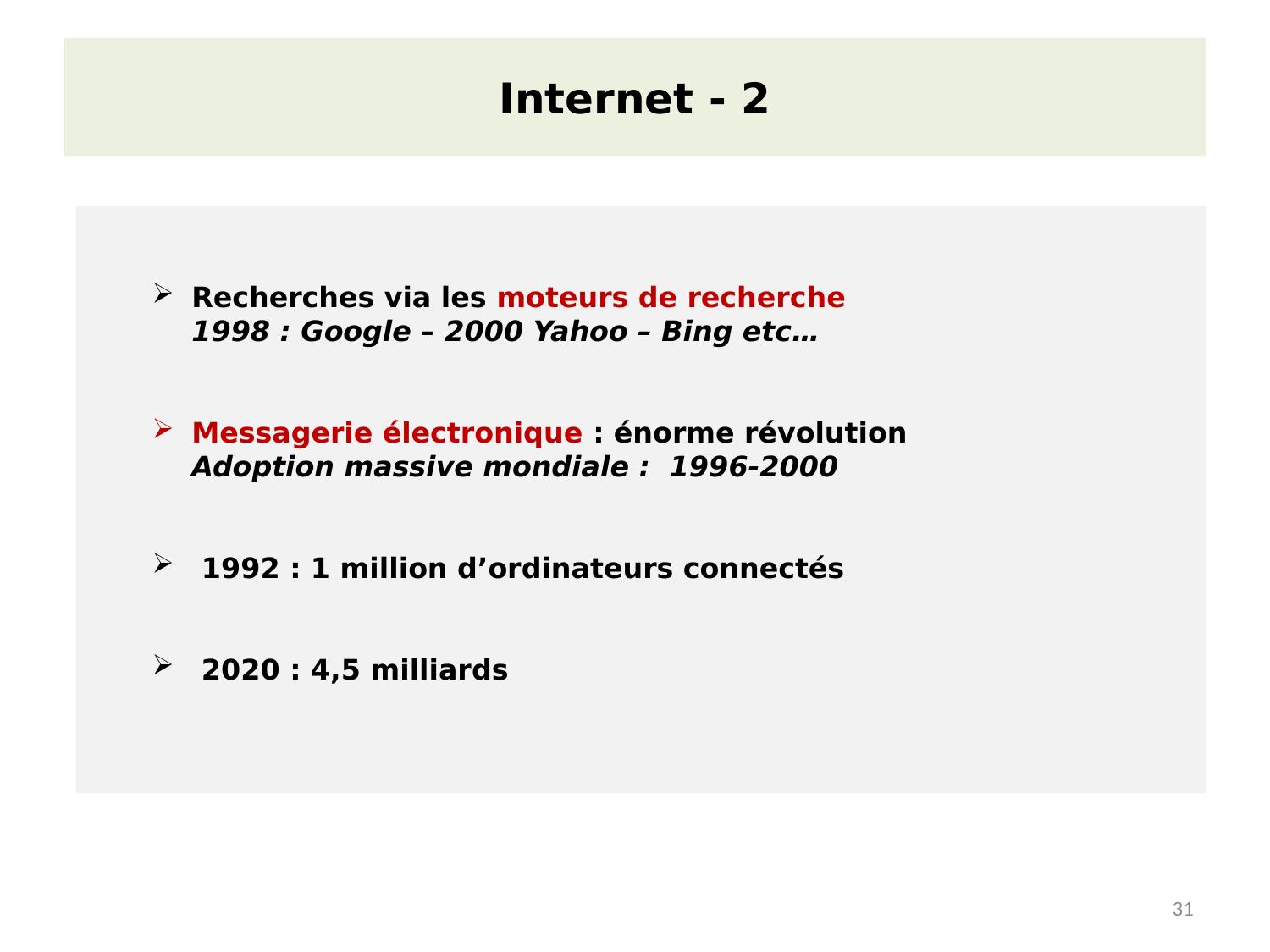

# Internet - 2

Recherches via les moteurs de recherche
1998 : Google – 2000 Yahoo – Bing etc…
Messagerie électronique : énorme révolution
Adoption massive mondiale :  1996-2000
 1992 : 1 million d’ordinateurs connectés
 2020 : 4,5 milliards

31